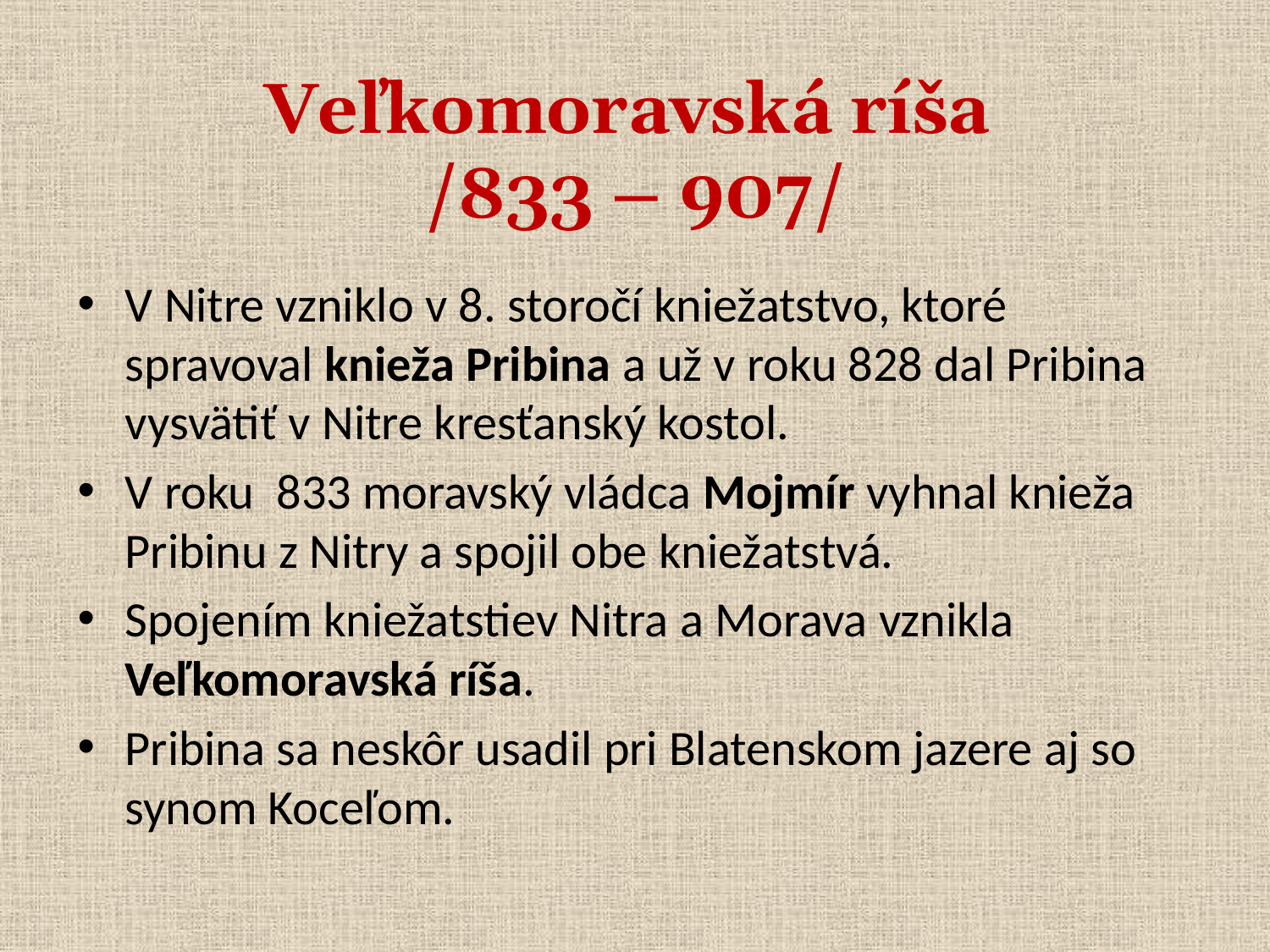

# Veľkomoravská ríša /833 – 907/
V Nitre vzniklo v 8. storočí kniežatstvo, ktoré  spravoval knieža Pribina a už v roku 828 dal Pribina vysvätiť v Nitre kresťanský kostol.
V roku  833 moravský vládca Mojmír vyhnal knieža Pribinu z Nitry a spojil obe kniežatstvá.
Spojením kniežatstiev Nitra a Morava vznikla Veľkomoravská ríša.
Pribina sa neskôr usadil pri Blatenskom jazere aj so synom Koceľom.